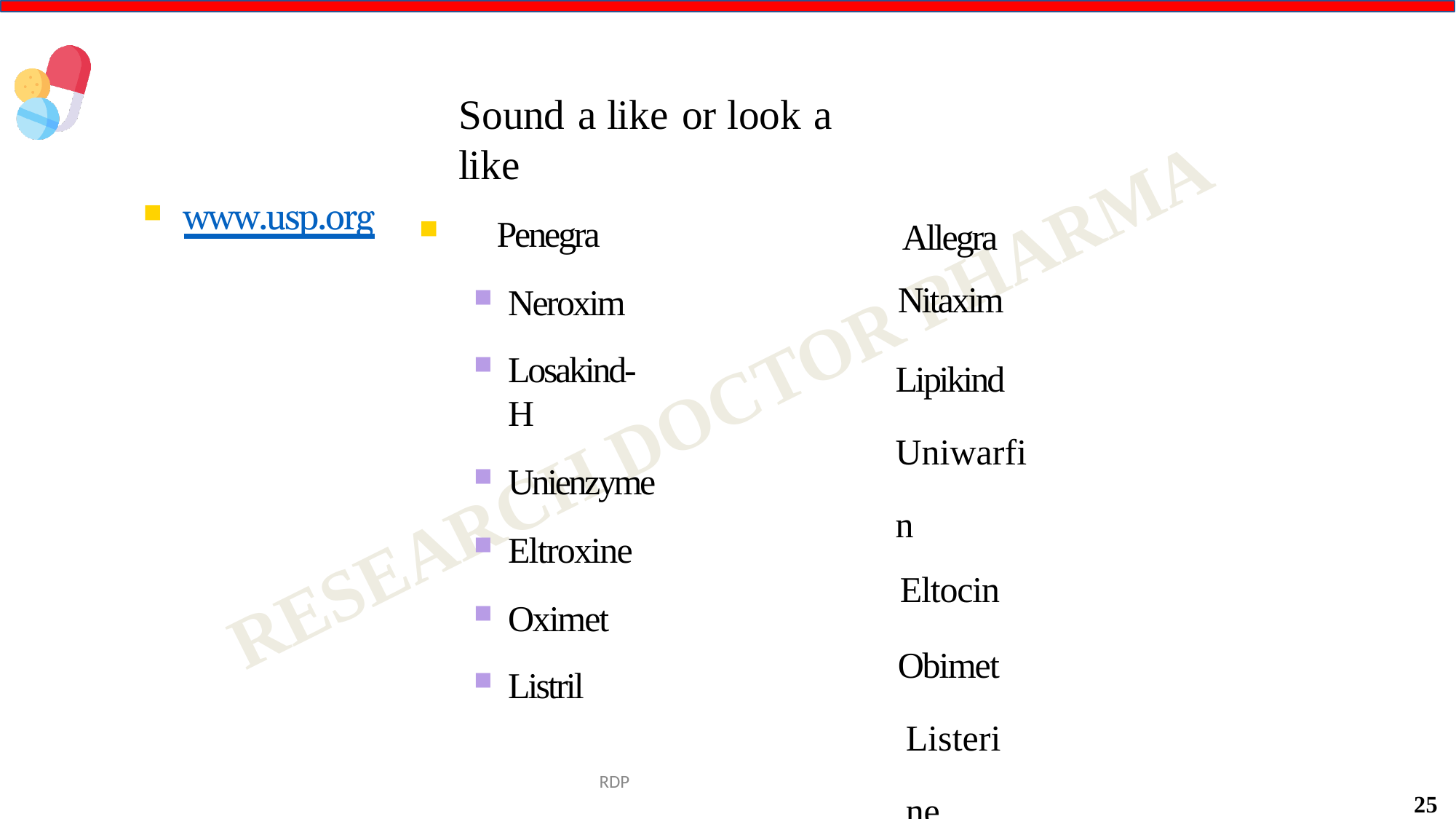

# Sound a like or look a like
Penegra
Neroxim
Losakind-H
Unienzyme
Eltroxine
Oximet
Listril
www.usp.org
Allegra
Nitaxim
Lipikind  Uniwarfin
Eltocin
Obimet  Listerine
RDP
25